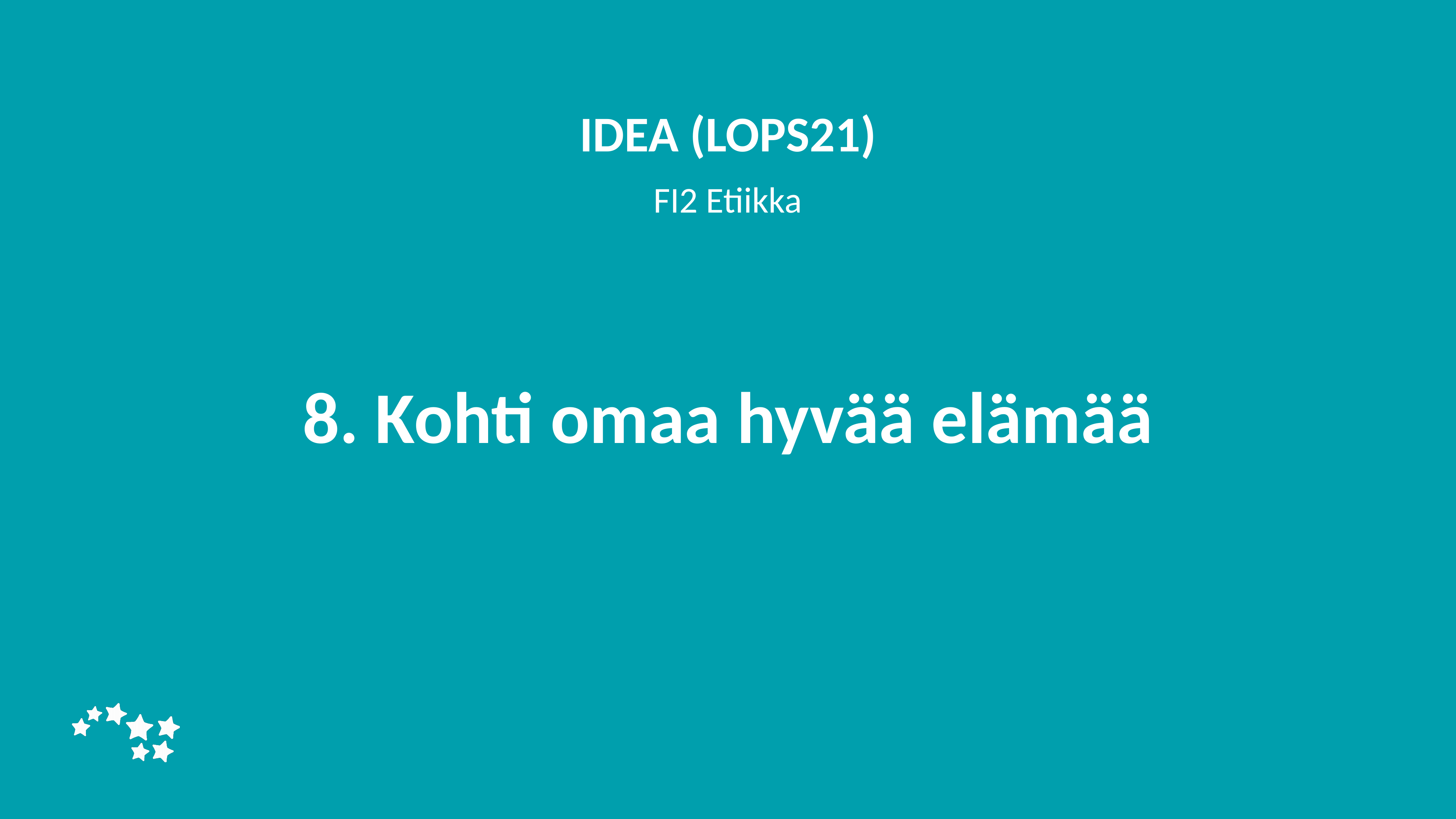

IDEA (LOPS21)
FI2 Etiikka
# 8. Kohti omaa hyvää elämää